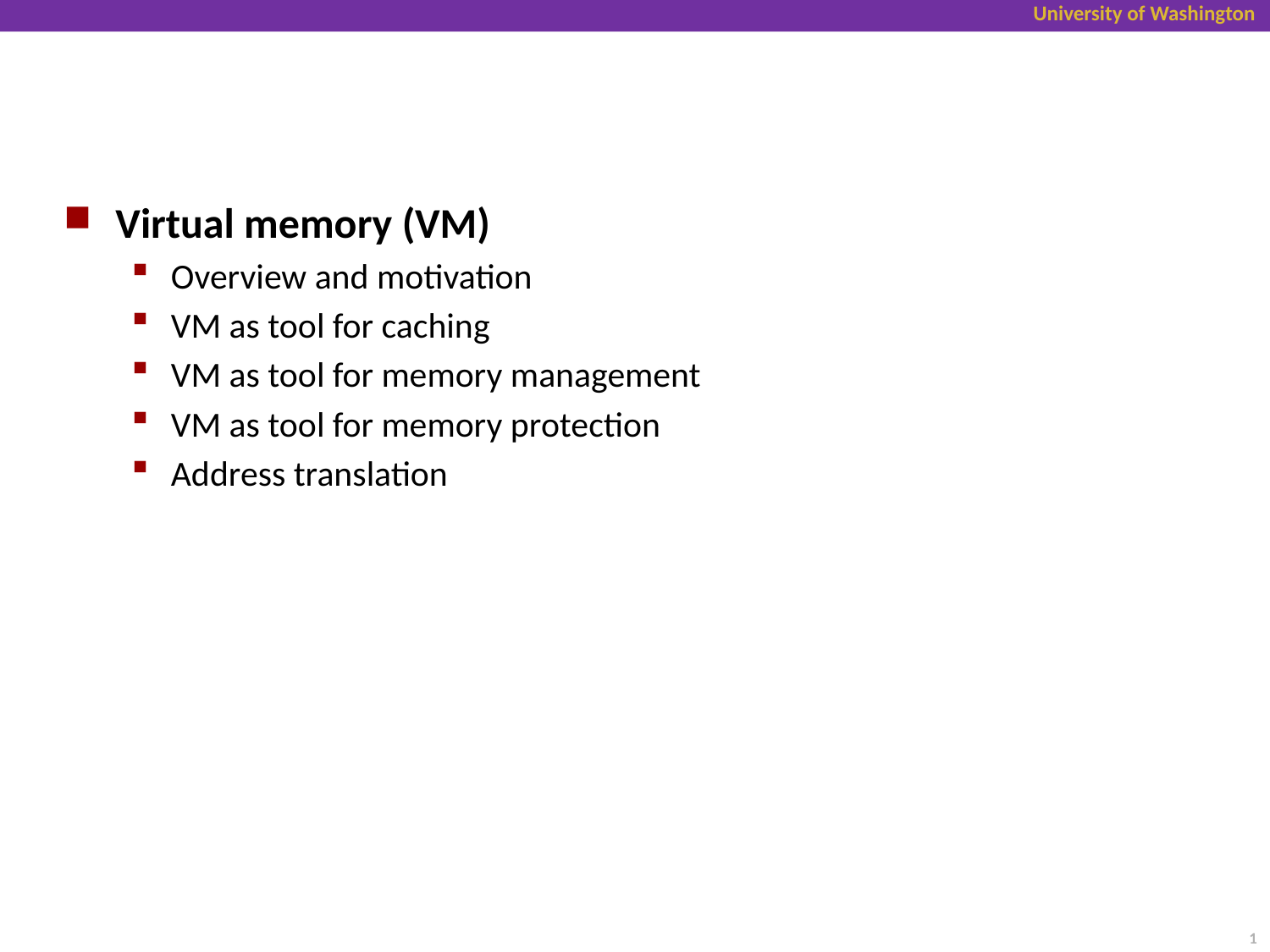

#
Virtual memory (VM)
Overview and motivation
VM as tool for caching
VM as tool for memory management
VM as tool for memory protection
Address translation
1